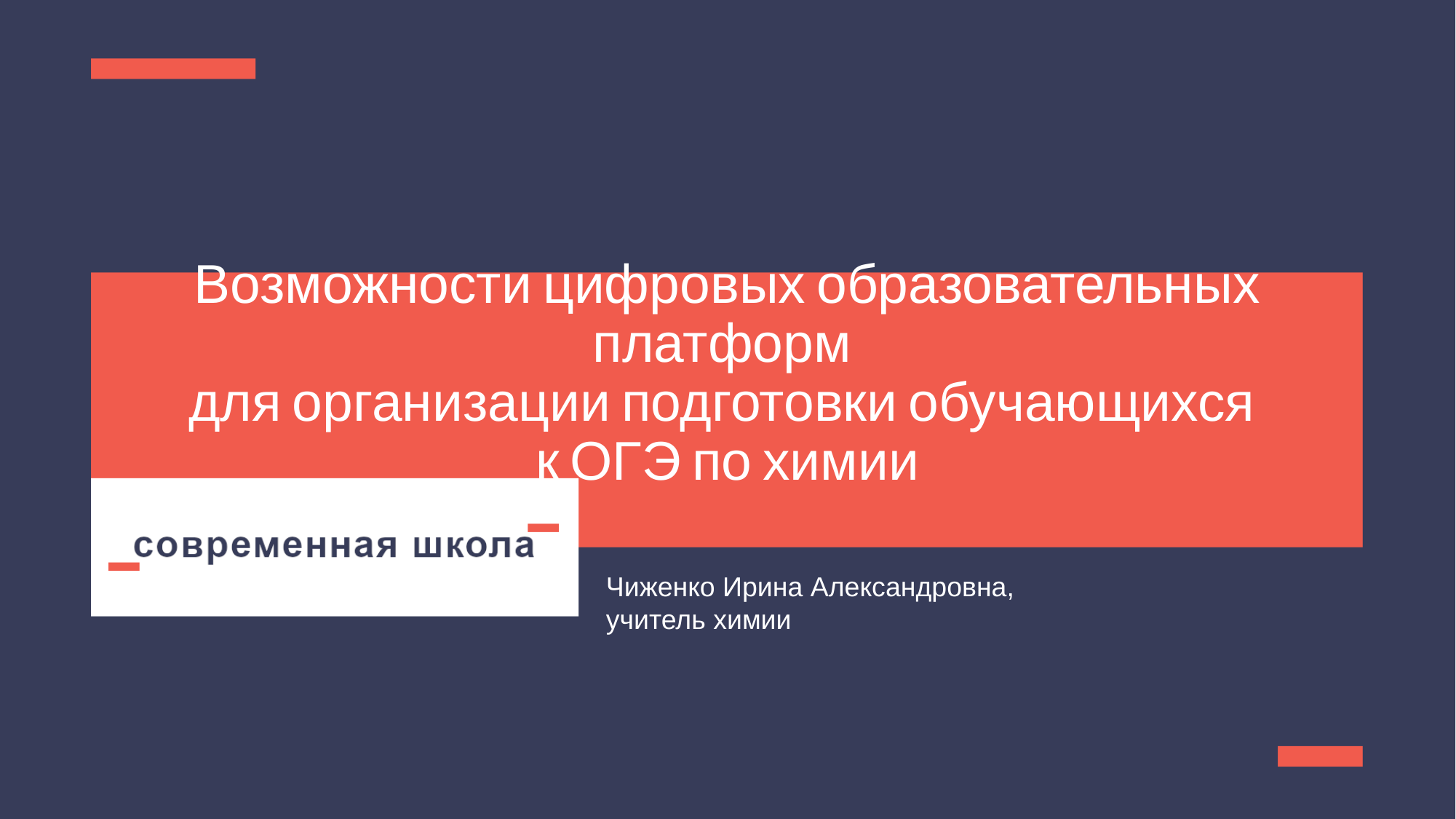

# Возможности цифровых образовательных платформ для организации подготовки обучающихся к ОГЭ по химии
Чиженко Ирина Александровна,
учитель химии